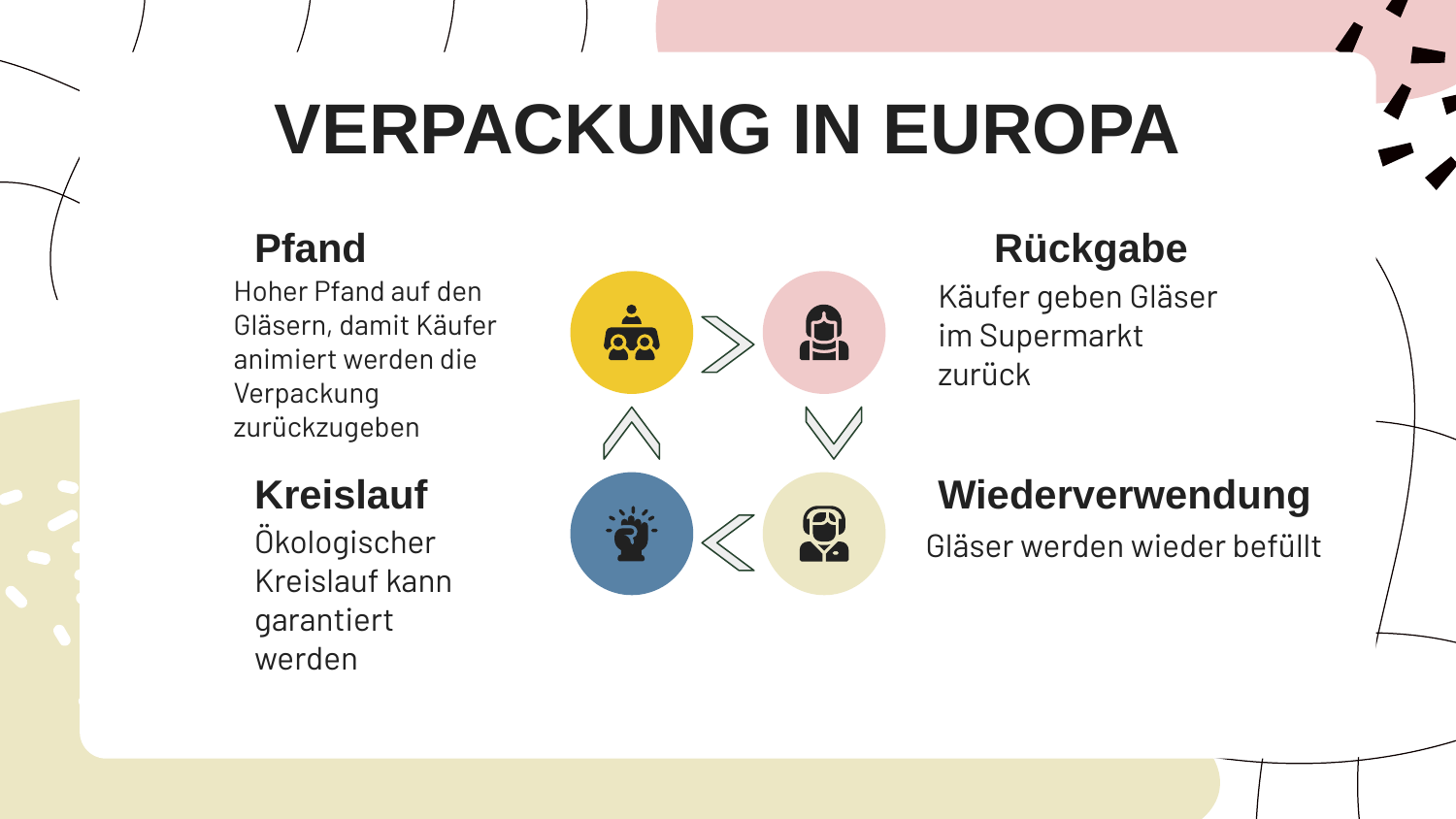

# VERPACKUNG IN EUROPA
Pfand
Rückgabe

Hoher Pfand auf den Gläsern, damit Käufer animiert werden die Verpackung zurückzugeben
Käufer geben Gläser im Supermarkt zurück

Kreislauf
Wiederverwendung

Ökologischer Kreislauf kann garantiert werden
Gläser werden wieder befüllt